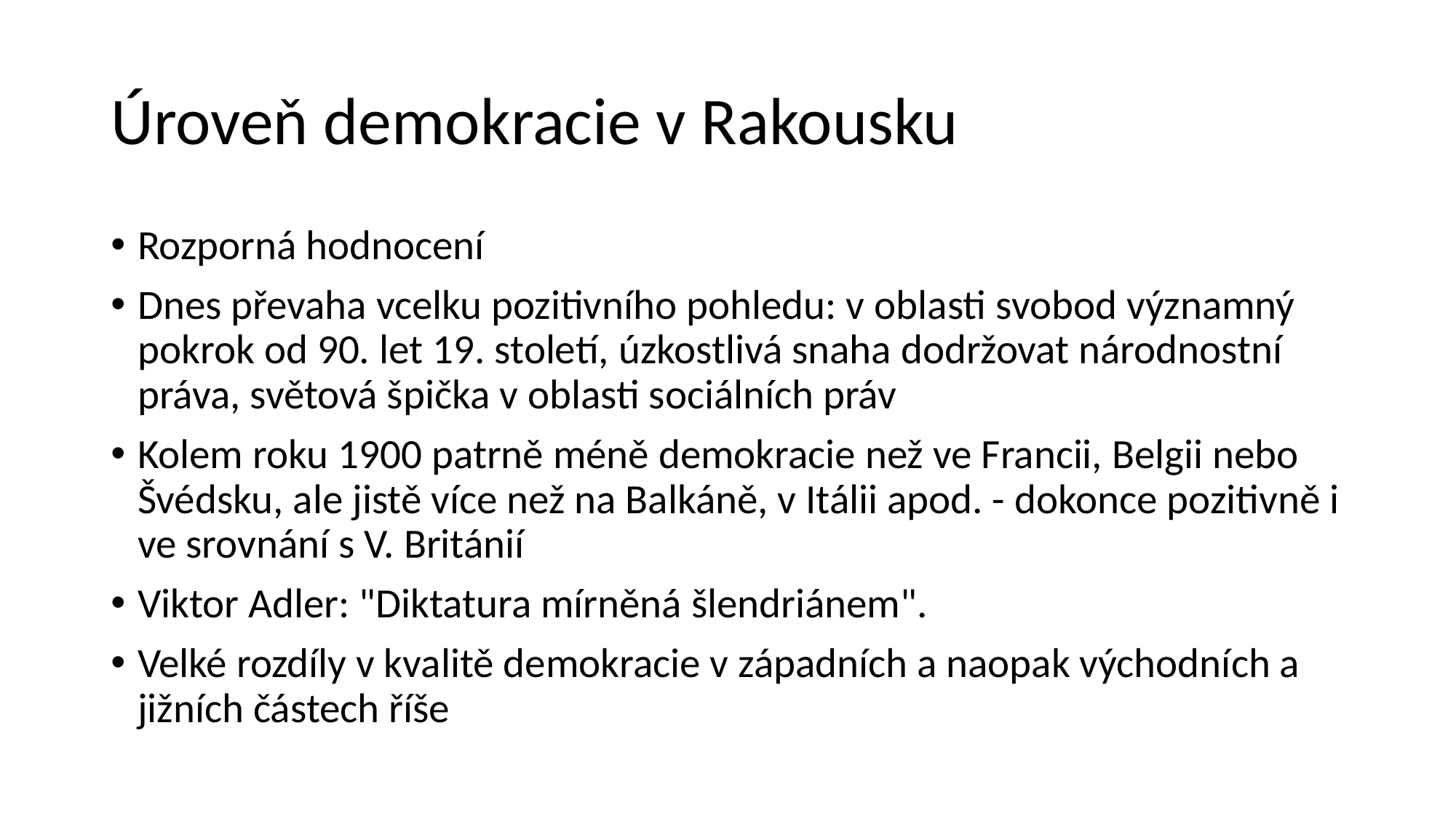

# Úroveň demokracie v Rakousku
Rozporná hodnocení
Dnes převaha vcelku pozitivního pohledu: v oblasti svobod významný pokrok od 90. let 19. století, úzkostlivá snaha dodržovat národnostní práva, světová špička v oblasti sociálních práv
Kolem roku 1900 patrně méně demokracie než ve Francii, Belgii nebo Švédsku, ale jistě více než na Balkáně, v Itálii apod. - dokonce pozitivně i ve srovnání s V. Británií
Viktor Adler: "Diktatura mírněná šlendriánem".
Velké rozdíly v kvalitě demokracie v západních a naopak východních a jižních částech říše